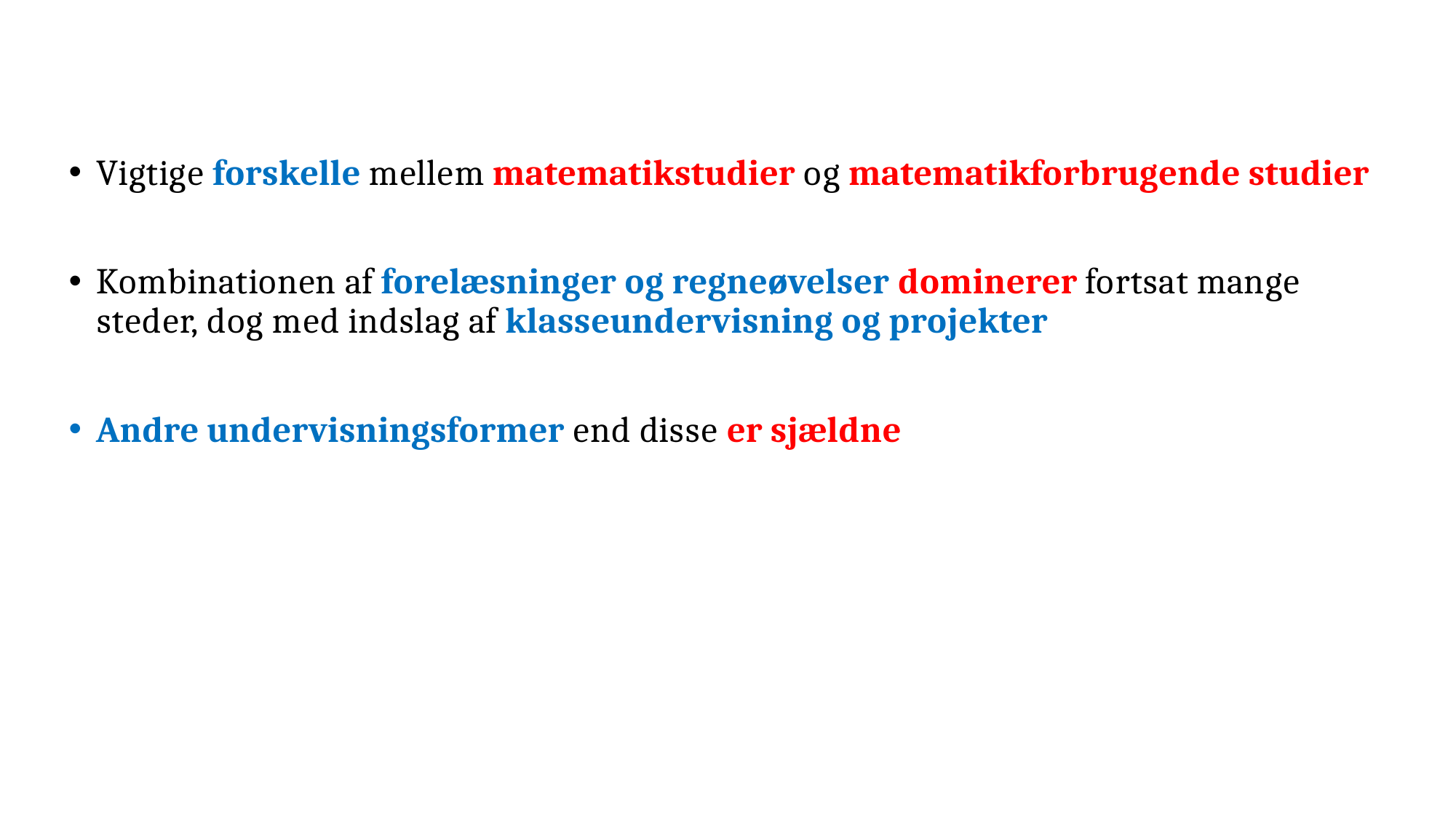

Vigtige forskelle mellem matematikstudier og matematikforbrugende studier

Kombinationen af forelæsninger og regneøvelser dominerer fortsat mange steder, dog med indslag af klasseundervisning og projekter

Andre undervisningsformer end disse er sjældne